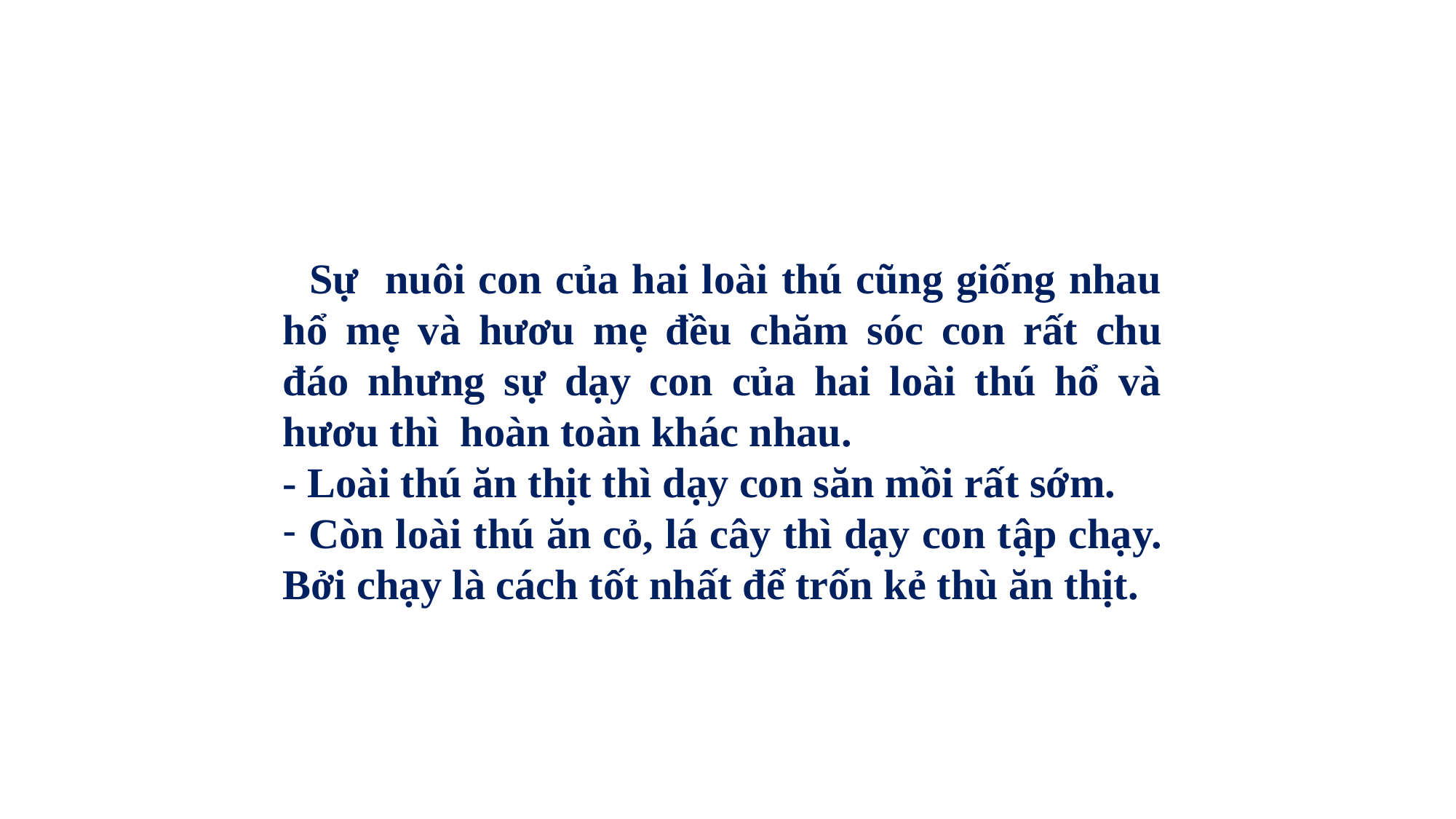

Sự  nuôi con của hai loài thú cũng giống nhau hổ mẹ và hươu mẹ đều chăm sóc con rất chu đáo nhưng sự dạy con của hai loài thú hổ và hươu thì  hoàn toàn khác nhau.
- Loài thú ăn thịt thì dạy con săn mồi rất sớm.
 Còn loài thú ăn cỏ, lá cây thì dạy con tập chạy. Bởi chạy là cách tốt nhất để trốn kẻ thù ăn thịt.